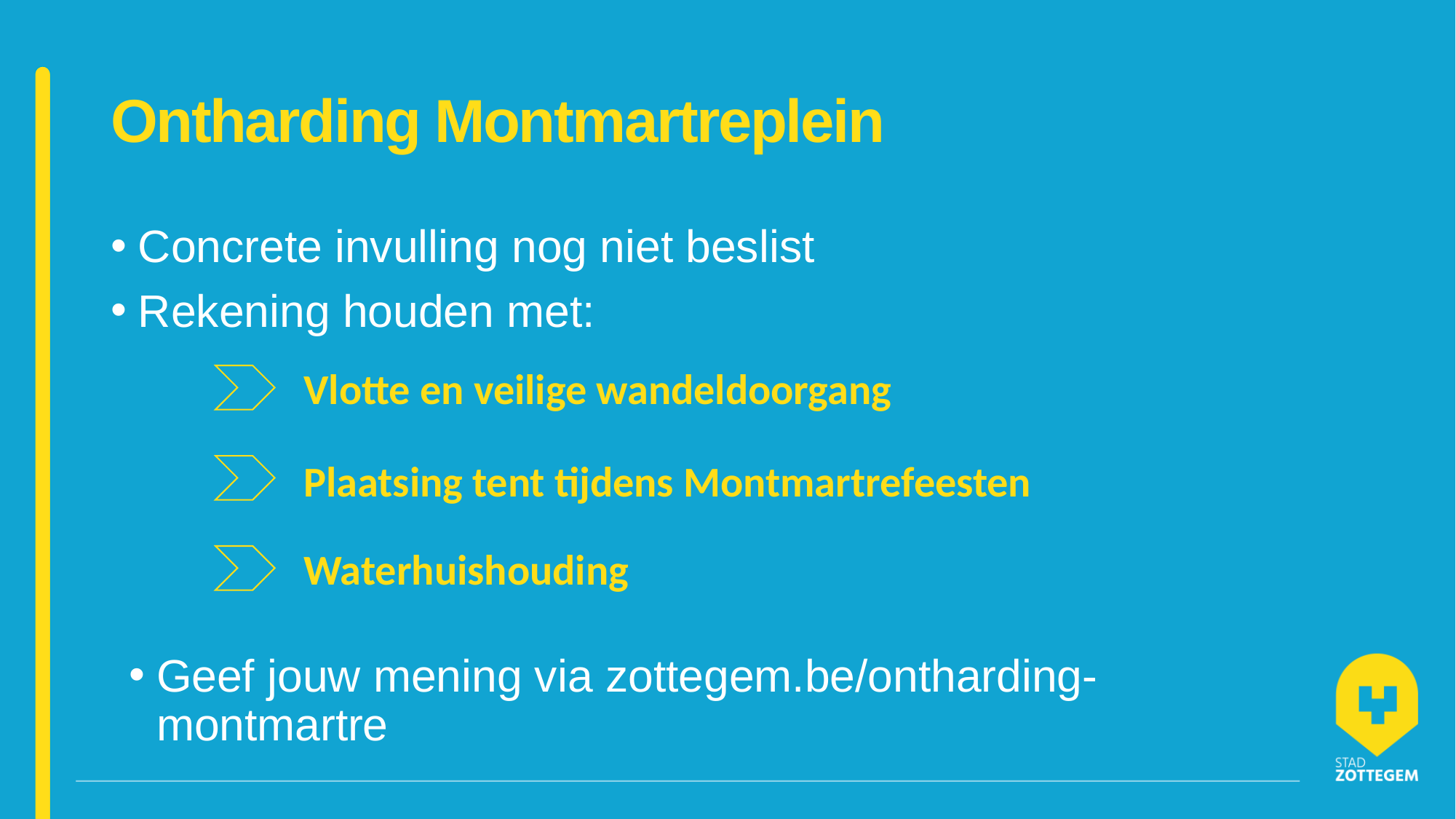

# Ontharding Montmartreplein

Concrete invulling nog niet beslist
Rekening houden met:

Vlotte en veilige wandeldoorgang

Plaatsing tent tijdens Montmartrefeesten

Waterhuishouding

Geef jouw mening via zottegem.be/ontharding-montmartre